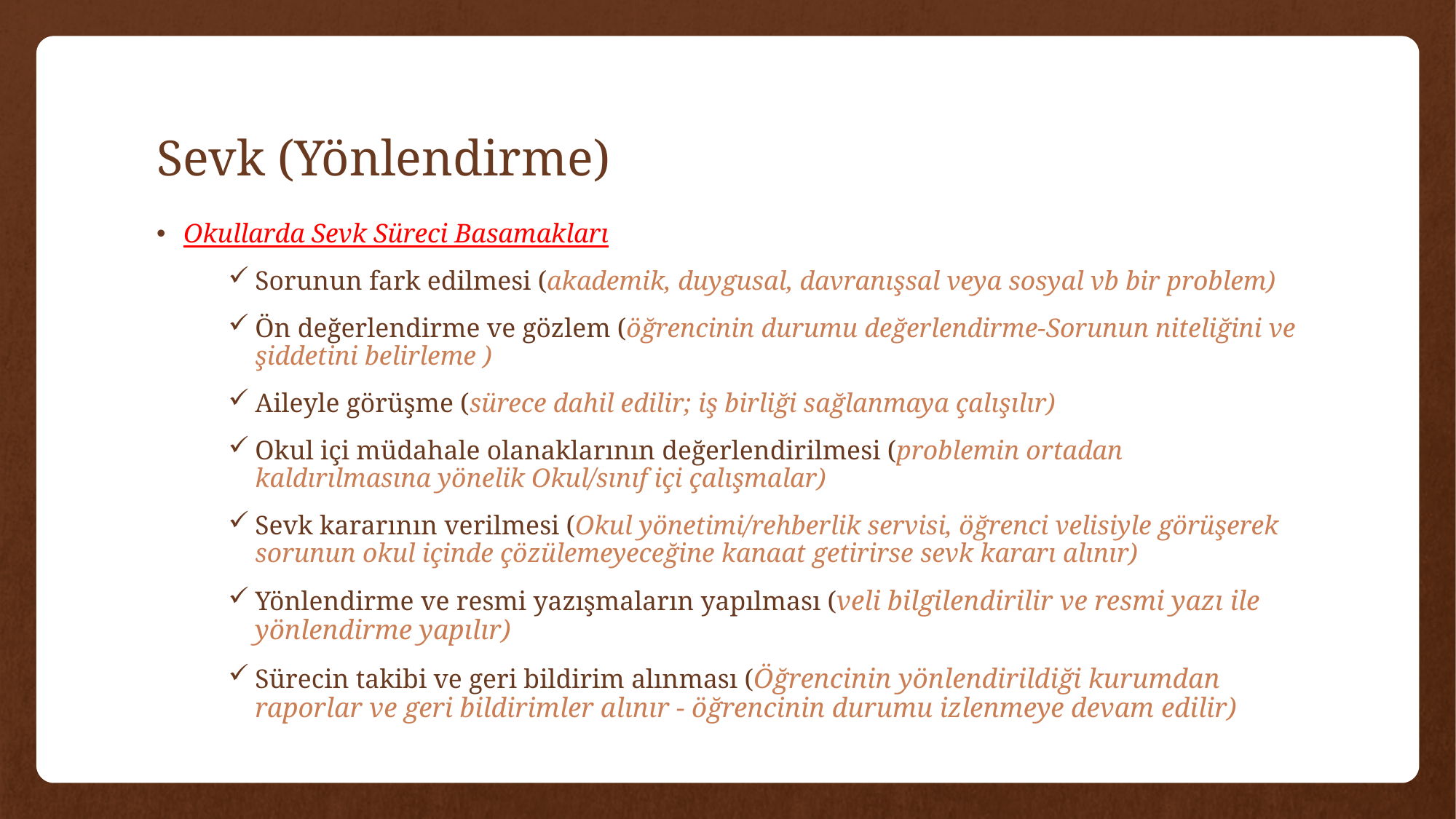

# Sevk (Yönlendirme)
Okullarda Sevk Süreci Basamakları
Sorunun fark edilmesi (akademik, duygusal, davranışsal veya sosyal vb bir problem)
Ön değerlendirme ve gözlem (öğrencinin durumu değerlendirme-Sorunun niteliğini ve şiddetini belirleme )
Aileyle görüşme (sürece dahil edilir; iş birliği sağlanmaya çalışılır)
Okul içi müdahale olanaklarının değerlendirilmesi (problemin ortadan kaldırılmasına yönelik Okul/sınıf içi çalışmalar)
Sevk kararının verilmesi (Okul yönetimi/rehberlik servisi, öğrenci velisiyle görüşerek sorunun okul içinde çözülemeyeceğine kanaat getirirse sevk kararı alınır)
Yönlendirme ve resmi yazışmaların yapılması (veli bilgilendirilir ve resmi yazı ile yönlendirme yapılır)
Sürecin takibi ve geri bildirim alınması (Öğrencinin yönlendirildiği kurumdan raporlar ve geri bildirimler alınır - öğrencinin durumu izlenmeye devam edilir)